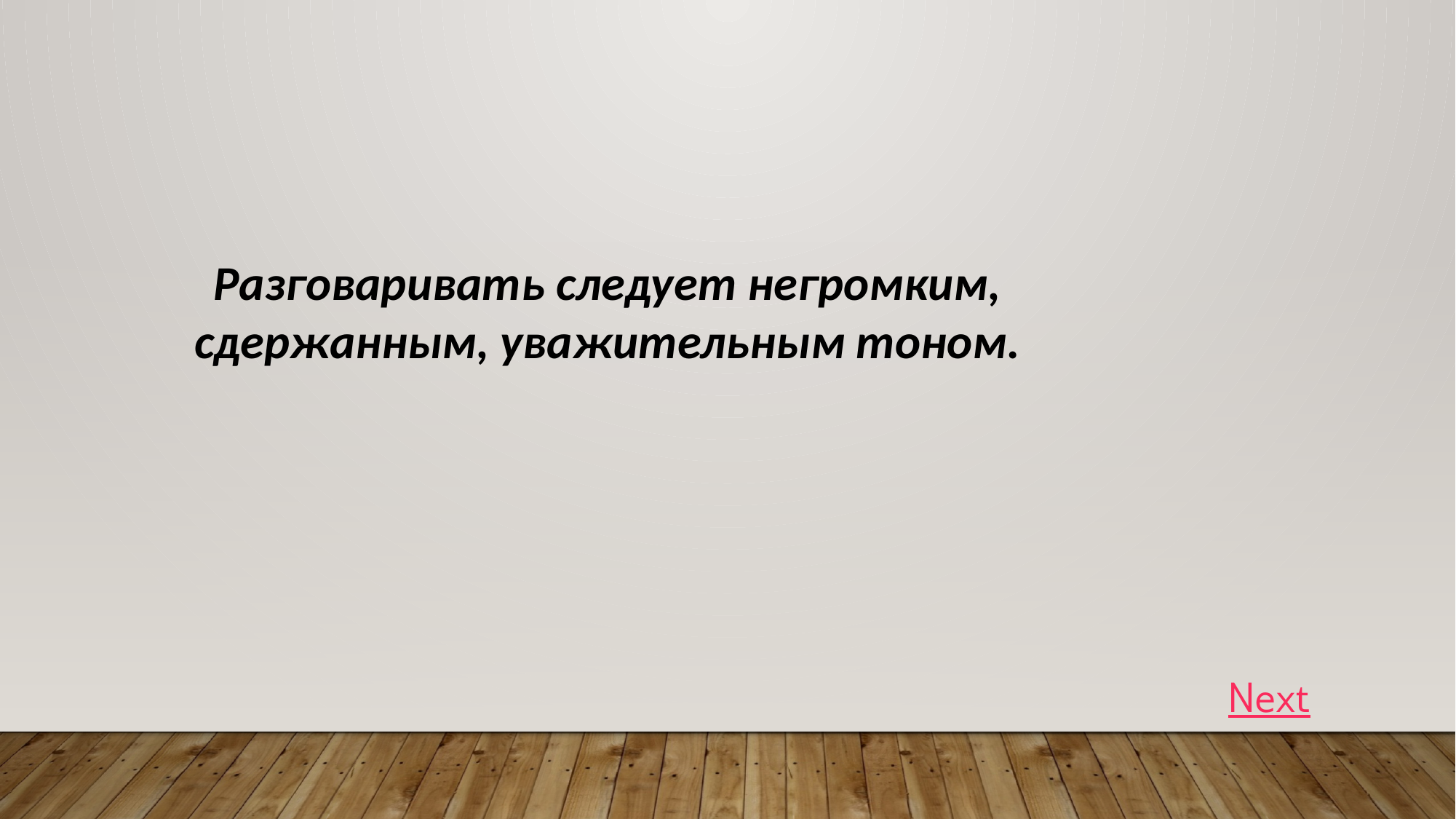

Разговаривать следует негромким, сдержанным, уважительным тоном.
Next